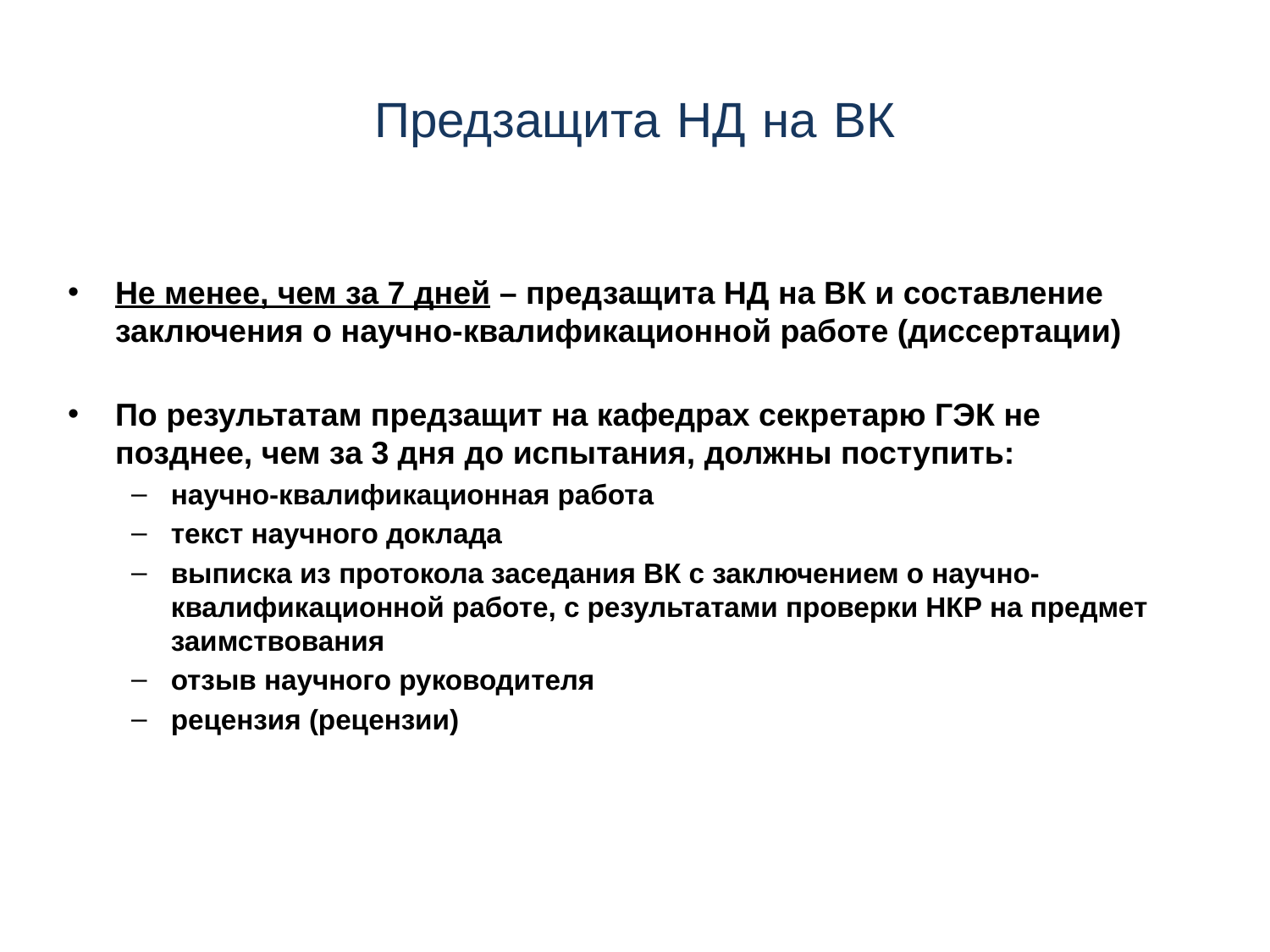

# Предзащита НД на ВК
Не менее, чем за 7 дней – предзащита НД на ВК и составление заключения о научно-квалификационной работе (диссертации)

По результатам предзащит на кафедрах секретарю ГЭК не позднее, чем за 3 дня до испытания, должны поступить:
научно-квалификационная работа
текст научного доклада
выписка из протокола заседания ВК с заключением о научно-квалификационной работе, с результатами проверки НКР на предмет заимствования
отзыв научного руководителя
рецензия (рецензии)